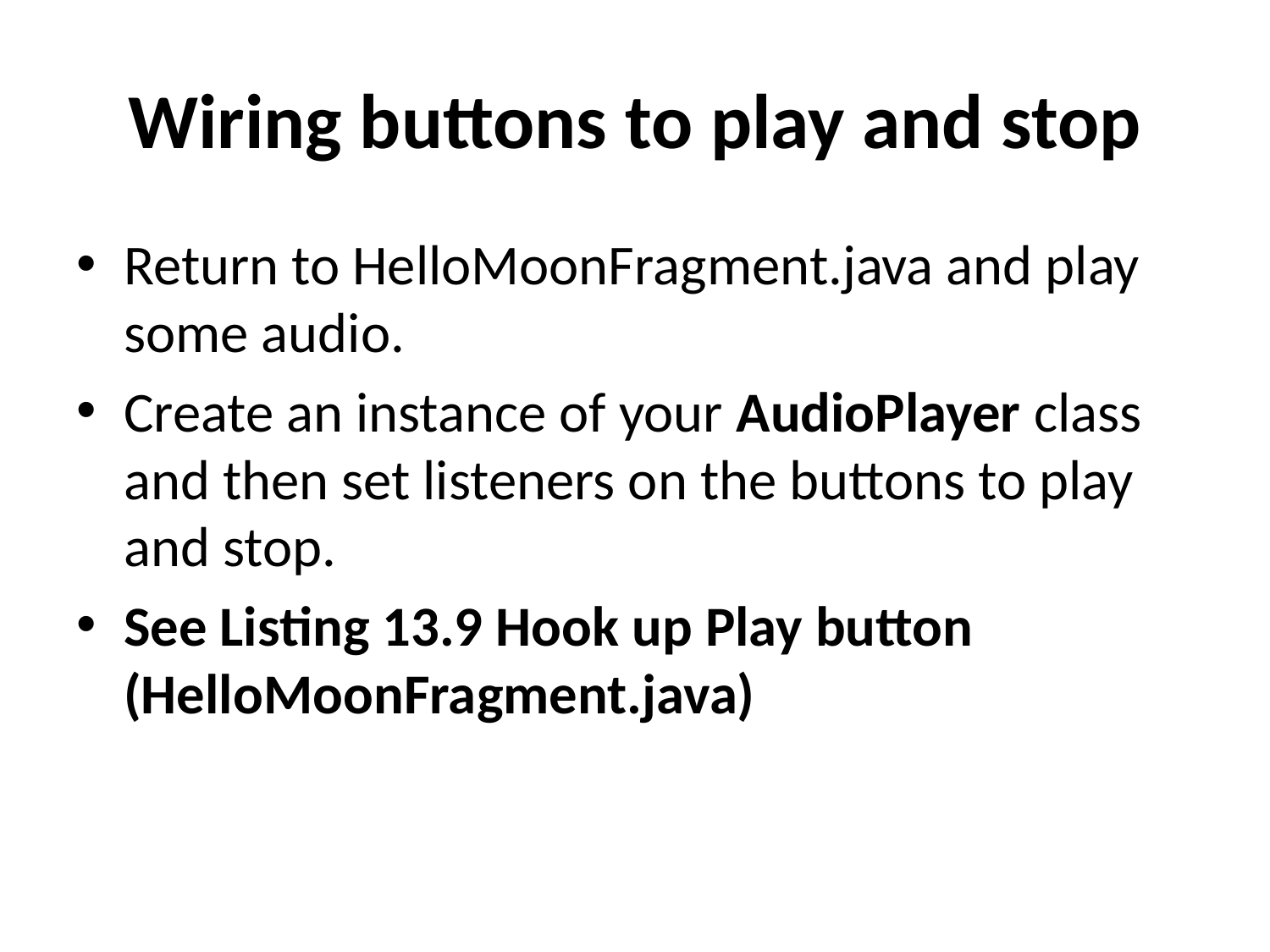

# Wiring buttons to play and stop
Return to HelloMoonFragment.java and play some audio.
Create an instance of your AudioPlayer class and then set listeners on the buttons to play and stop.
See Listing 13.9 Hook up Play button (HelloMoonFragment.java)